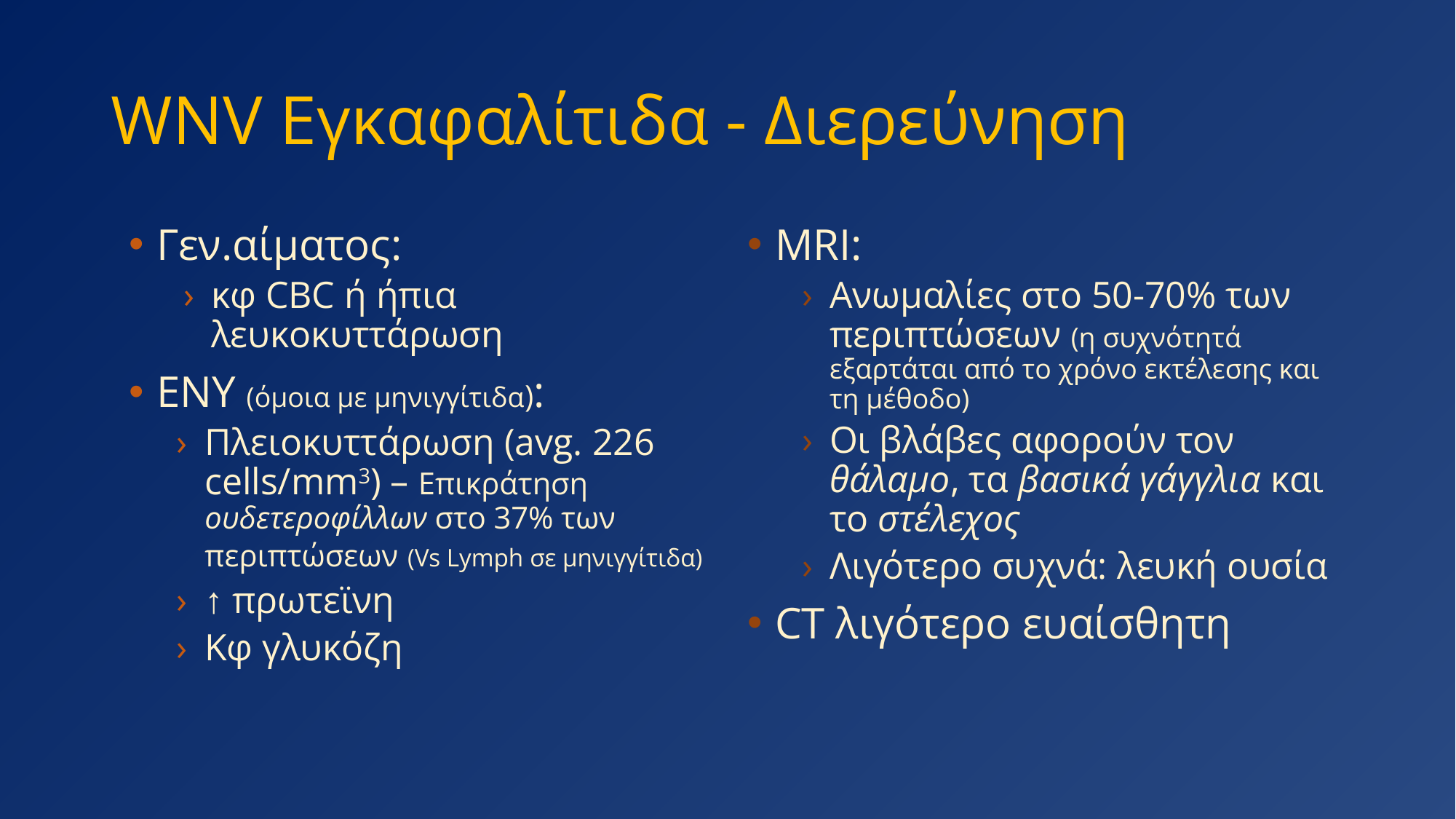

# WNV Εγκαφαλίτιδα - Διερεύνηση
Γεν.αίματος:
κφ CBC ή ήπια λευκοκυττάρωση
ΕΝΥ (όμοια με μηνιγγίτιδα):
Πλειοκυττάρωση (avg. 226 cells/mm3) – Επικράτηση ουδετεροφίλλων στο 37% των περιπτώσεων (Vs Lymph σε μηνιγγίτιδα)
↑ πρωτεϊνη
Κφ γλυκόζη
MRI:
Ανωμαλίες στο 50-70% των περιπτώσεων (η συχνότητά εξαρτάται από το χρόνο εκτέλεσης και τη μέθοδο)
Οι βλάβες αφορούν τον θάλαμο, τα βασικά γάγγλια και το στέλεχος
Λιγότερο συχνά: λευκή ουσία
CT λιγότερο ευαίσθητη